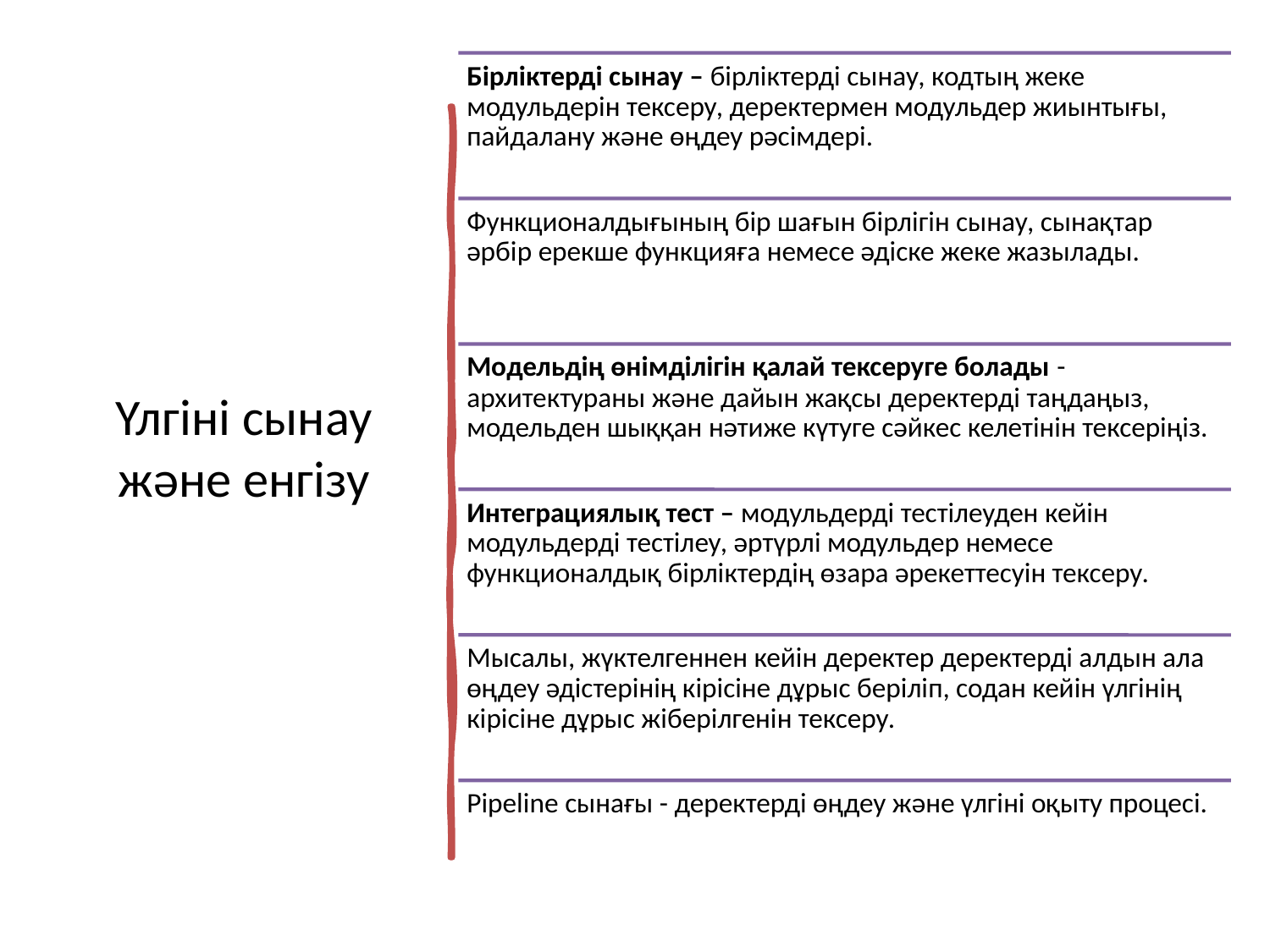

Бірліктерді сынау – бірліктерді сынау, кодтың жеке модульдерін тексеру, деректермен модульдер жиынтығы, пайдалану және өңдеу рәсімдері.
Функционалдығының бір шағын бірлігін сынау, сынақтар әрбір ерекше функцияға немесе әдіске жеке жазылады.
Модельдің өнімділігін қалай тексеруге болады - архитектураны және дайын жақсы деректерді таңдаңыз, модельден шыққан нәтиже күтуге сәйкес келетінін тексеріңіз.
Интеграциялық тест – модульдерді тестілеуден кейін модульдерді тестілеу, әртүрлі модульдер немесе функционалдық бірліктердің өзара әрекеттесуін тексеру.
Мысалы, жүктелгеннен кейін деректер деректерді алдын ала өңдеу әдістерінің кірісіне дұрыс беріліп, содан кейін үлгінің кірісіне дұрыс жіберілгенін тексеру.
Pipeline сынағы - деректерді өңдеу және үлгіні оқыту процесі.
# Үлгіні сынау және енгізу